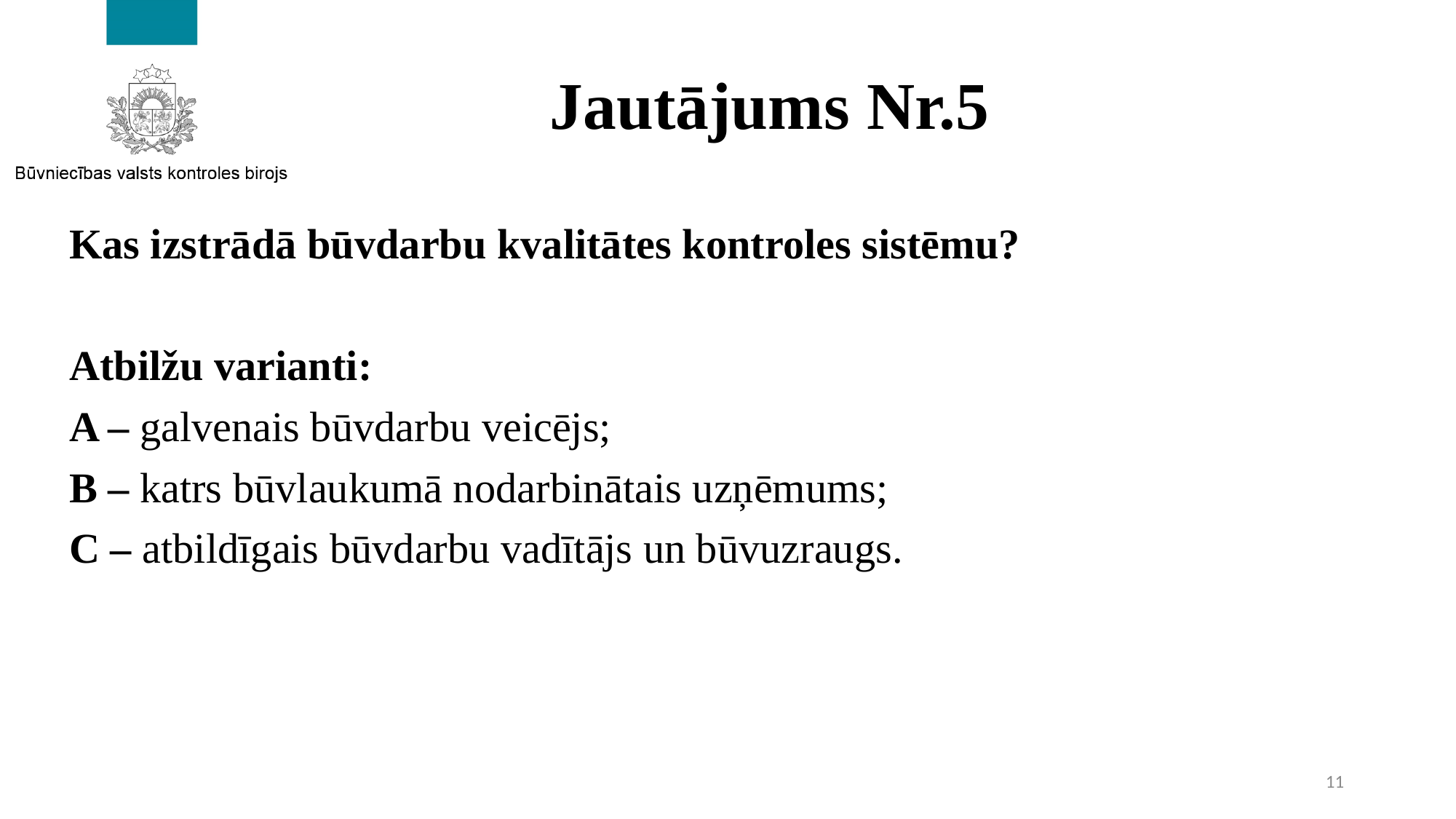

# Jautājums Nr.5
Kas izstrādā būvdarbu kvalitātes kontroles sistēmu?

Atbilžu varianti:
A – galvenais būvdarbu veicējs;
B – katrs būvlaukumā nodarbinātais uzņēmums;
C – atbildīgais būvdarbu vadītājs un būvuzraugs.